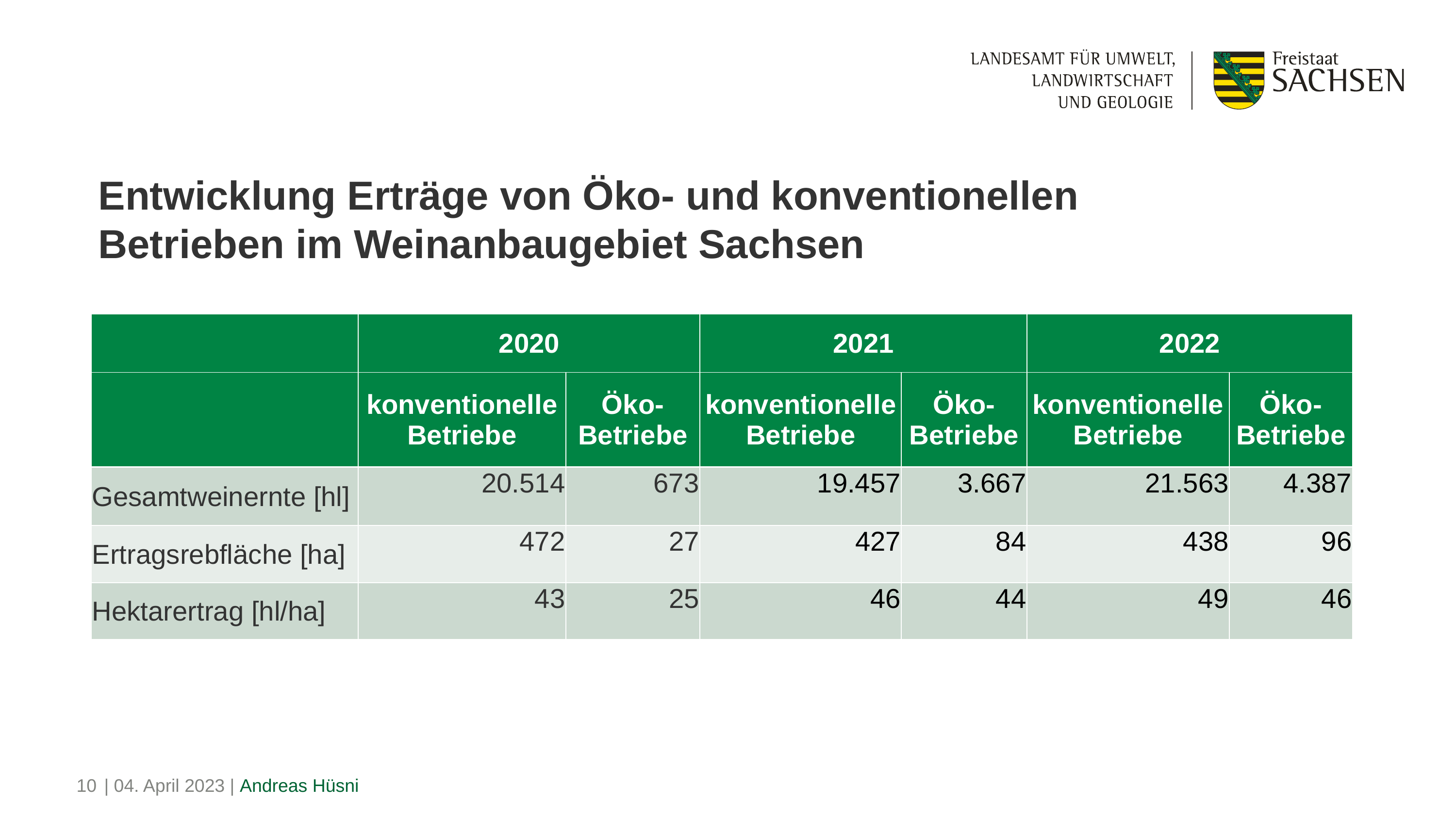

Entwicklung Erträge von Öko- und konventionellen Betrieben im Weinanbaugebiet Sachsen
|  | 2020 |  | 2021 |  | 2022 |  |
| --- | --- | --- | --- | --- | --- | --- |
|  | konventionelle Betriebe | Öko-Betriebe | konventionelle Betriebe | Öko-Betriebe | konventionelle Betriebe | Öko-Betriebe |
| Gesamtweinernte [hl] | 20.514 | 673 | 19.457 | 3.667 | 21.563 | 4.387 |
| Ertragsrebfläche [ha] | 472 | 27 | 427 | 84 | 438 | 96 |
| Hektarertrag [hl/ha] | 43 | 25 | 46 | 44 | 49 | 46 |